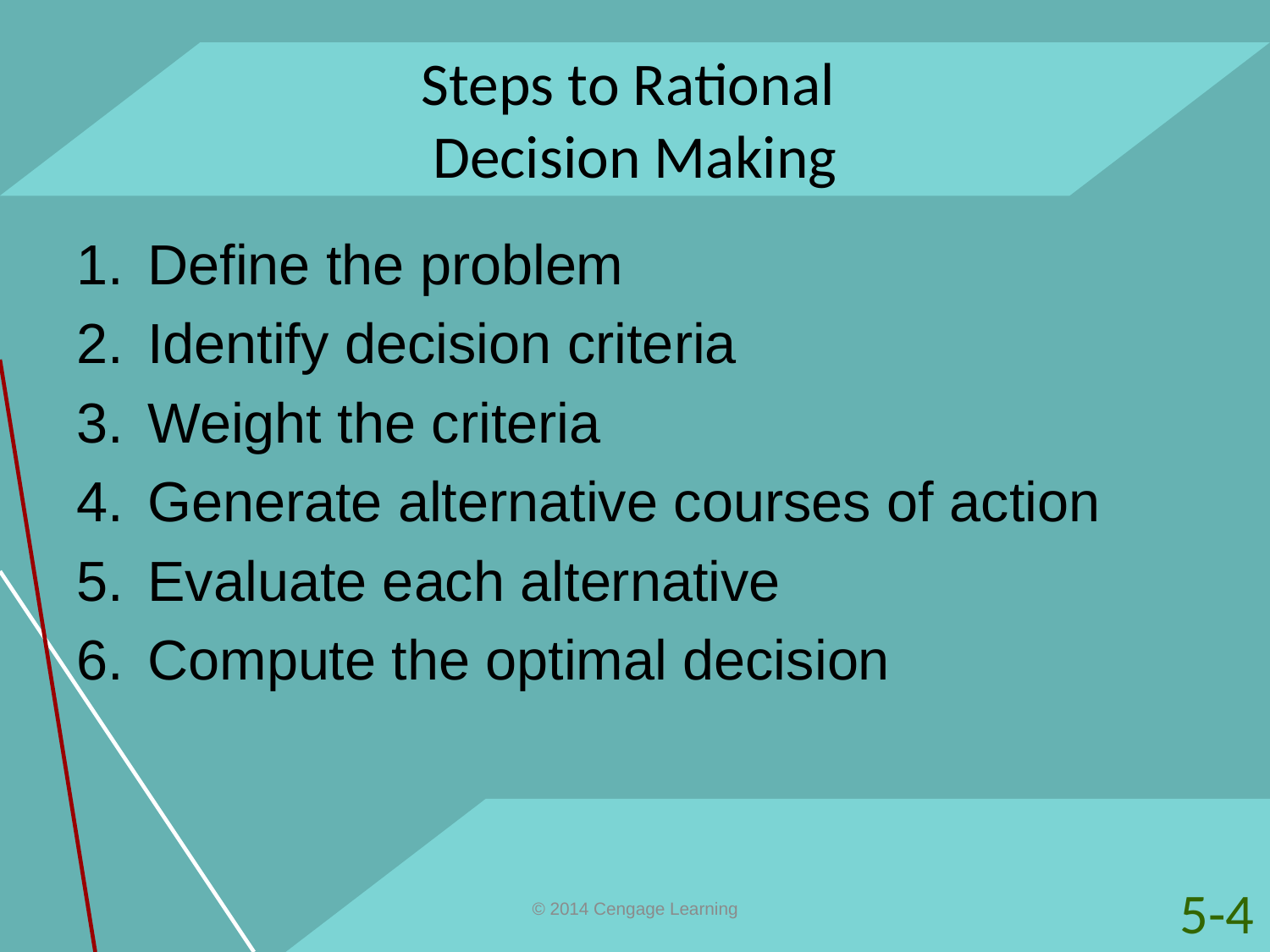

# Steps to Rational Decision Making
Define the problem
Identify decision criteria
Weight the criteria
Generate alternative courses of action
Evaluate each alternative
Compute the optimal decision
5-4
© 2014 Cengage Learning